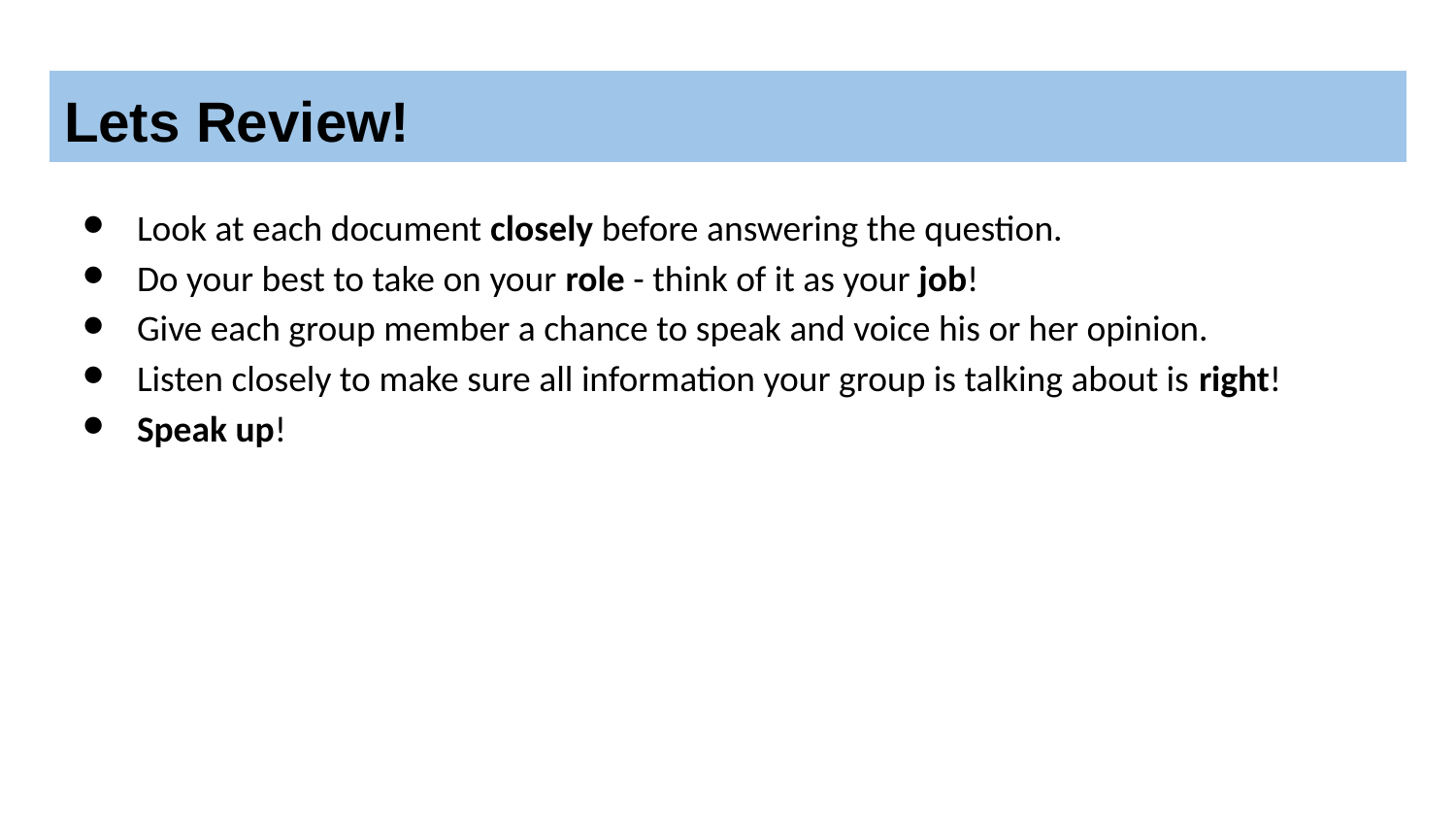

# Lets Review!
Look at each document closely before answering the question.
Do your best to take on your role - think of it as your job!
Give each group member a chance to speak and voice his or her opinion.
Listen closely to make sure all information your group is talking about is right!
Speak up!